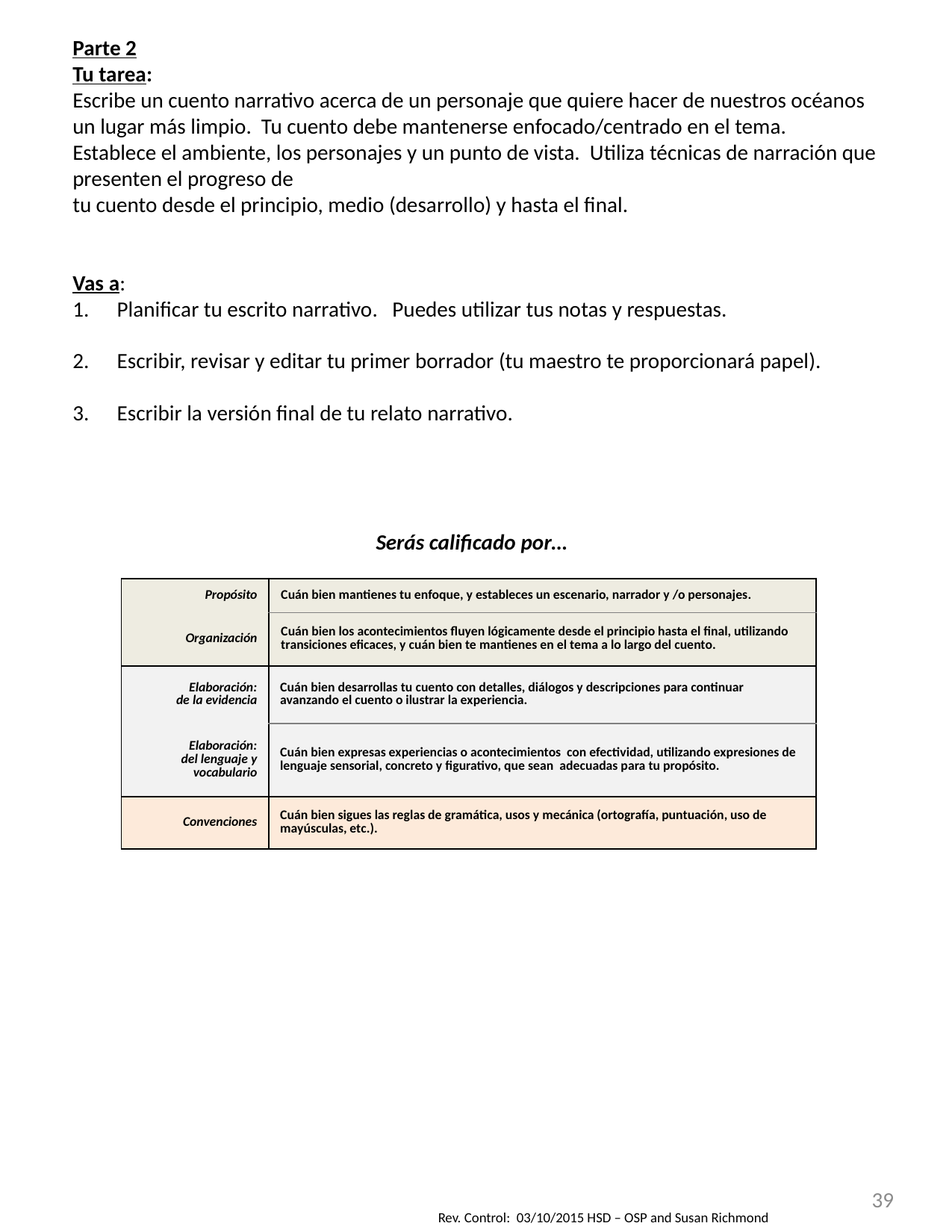

Parte 2
Tu tarea:
Escribe un cuento narrativo acerca de un personaje que quiere hacer de nuestros océanos un lugar más limpio.  Tu cuento debe mantenerse enfocado/centrado en el tema.   Establece el ambiente, los personajes y un punto de vista.  Utiliza técnicas de narración que presenten el progreso de
tu cuento desde el principio, medio (desarrollo) y hasta el final.

Vas a:
Planificar tu escrito narrativo.   Puedes utilizar tus notas y respuestas.

Escribir, revisar y editar tu primer borrador (tu maestro te proporcionará papel).

Escribir la versión final de tu relato narrativo.

Serás calificado por…
| Propósito | Cuán bien mantienes tu enfoque, y estableces un escenario, narrador y /o personajes. |
| --- | --- |
| Organización | Cuán bien los acontecimientos fluyen lógicamente desde el principio hasta el final, utilizando transiciones eficaces, y cuán bien te mantienes en el tema a lo largo del cuento. |
| Elaboración: de la evidencia | Cuán bien desarrollas tu cuento con detalles, diálogos y descripciones para continuar avanzando el cuento o ilustrar la experiencia. |
| Elaboración: del lenguaje y vocabulario | Cuán bien expresas experiencias o acontecimientos con efectividad, utilizando expresiones de lenguaje sensorial, concreto y figurativo, que sean adecuadas para tu propósito. |
| Convenciones | Cuán bien sigues las reglas de gramática, usos y mecánica (ortografía, puntuación, uso de mayúsculas, etc.). |
39